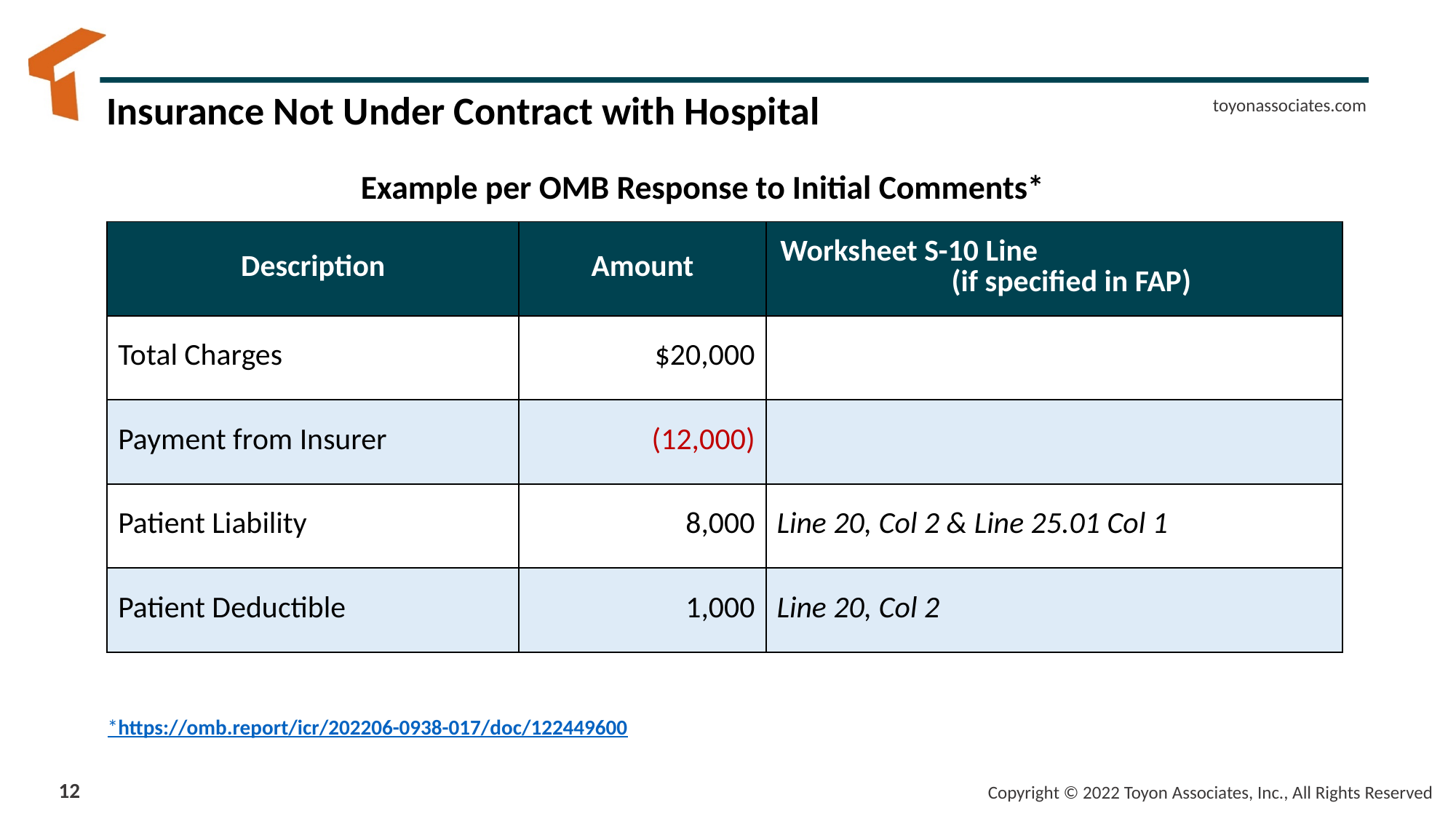

# Insurance Not Under Contract with Hospital
Example per OMB Response to Initial Comments*
| Description | Amount | Worksheet S-10 Line (if specified in FAP) |
| --- | --- | --- |
| Total Charges | $20,000 |  |
| Payment from Insurer | (12,000) |  |
| Patient Liability | 8,000 | Line 20, Col 2 & Line 25.01 Col 1 |
| Patient Deductible | 1,000 | Line 20, Col 2 |
*https://omb.report/icr/202206-0938-017/doc/122449600